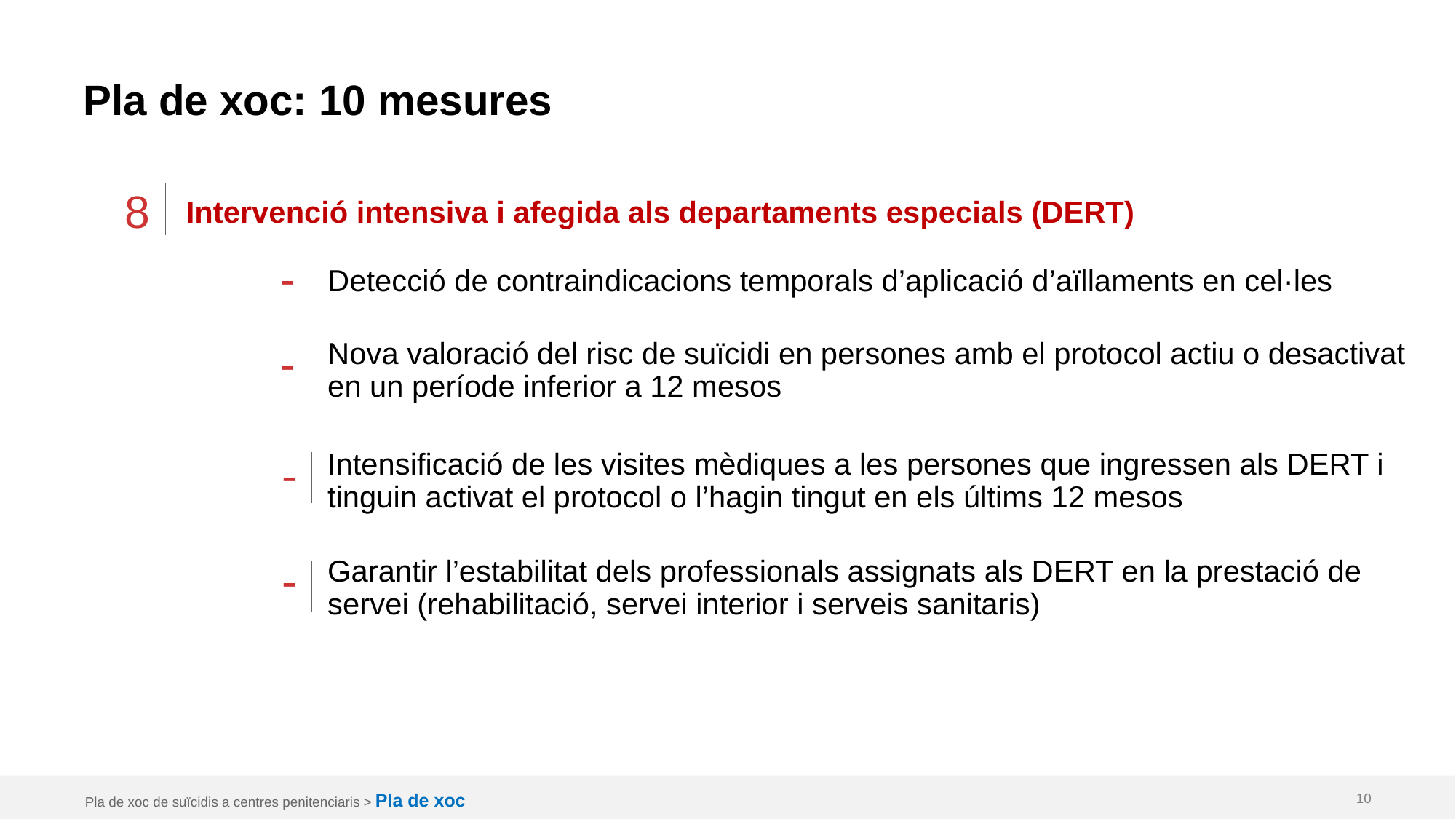

# Pla de xoc: 10 mesures
8
Intervenció intensiva i afegida als departaments especials (DERT)
-
Detecció de contraindicacions temporals d’aplicació d’aïllaments en cel·les
Nova valoració del risc de suïcidi en persones amb el protocol actiu o desactivat en un període inferior a 12 mesos
-
Intensificació de les visites mèdiques a les persones que ingressen als DERT i tinguin activat el protocol o l’hagin tingut en els últims 12 mesos
-
Garantir l’estabilitat dels professionals assignats als DERT en la prestació de servei (rehabilitació, servei interior i serveis sanitaris)
-
Pla de xoc de suïcidis a centres penitenciaris > Pla de xoc